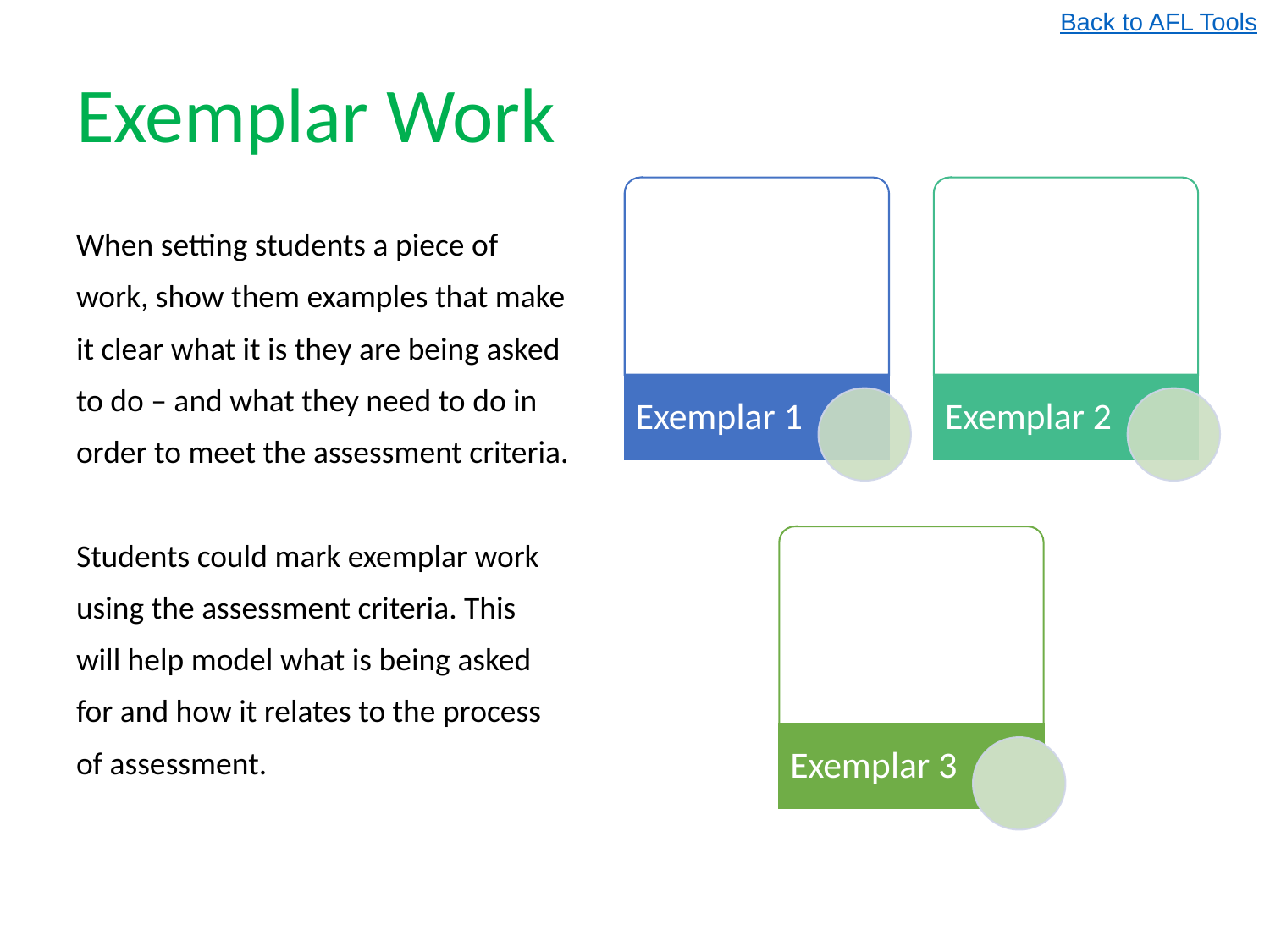

Back to AFL Tools
# Exemplar Work
Exemplar 1
Exemplar 2
Exemplar 3
When setting students a piece of
work, show them examples that make
it clear what it is they are being asked
to do – and what they need to do in
order to meet the assessment criteria.

Students could mark exemplar work
using the assessment criteria. This
will help model what is being asked
for and how it relates to the process
of assessment.